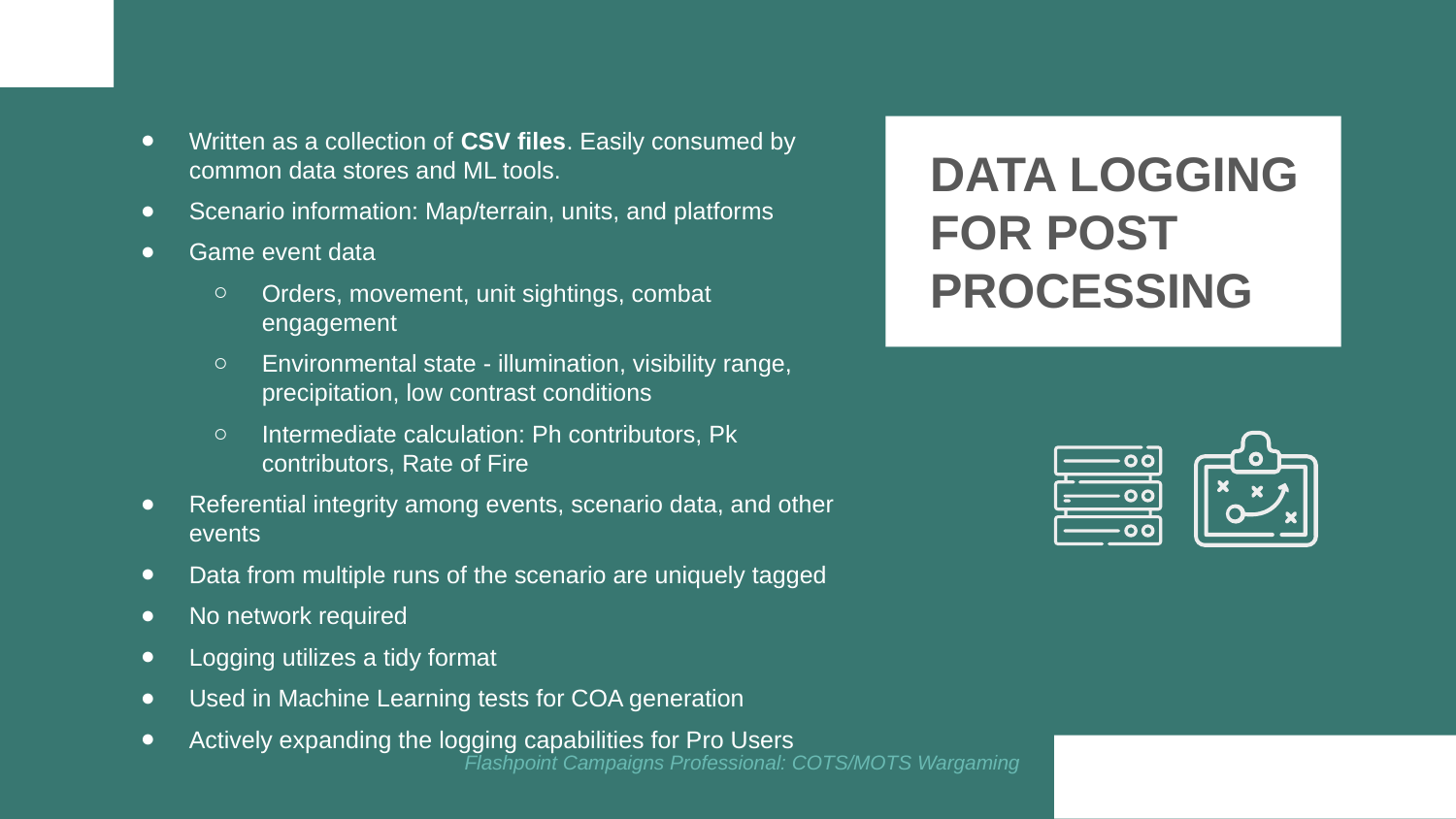

Written as a collection of CSV files. Easily consumed by common data stores and ML tools.
Scenario information: Map/terrain, units, and platforms
Game event data
Orders, movement, unit sightings, combat engagement
Environmental state - illumination, visibility range, precipitation, low contrast conditions
Intermediate calculation: Ph contributors, Pk contributors, Rate of Fire
Referential integrity among events, scenario data, and other events
Data from multiple runs of the scenario are uniquely tagged
No network required
Logging utilizes a tidy format
Used in Machine Learning tests for COA generation
Actively expanding the logging capabilities for Pro Users
# DATA LOGGING
FOR POST PROCESSING

Flashpoint Campaigns Professional: COTS/MOTS Wargaming